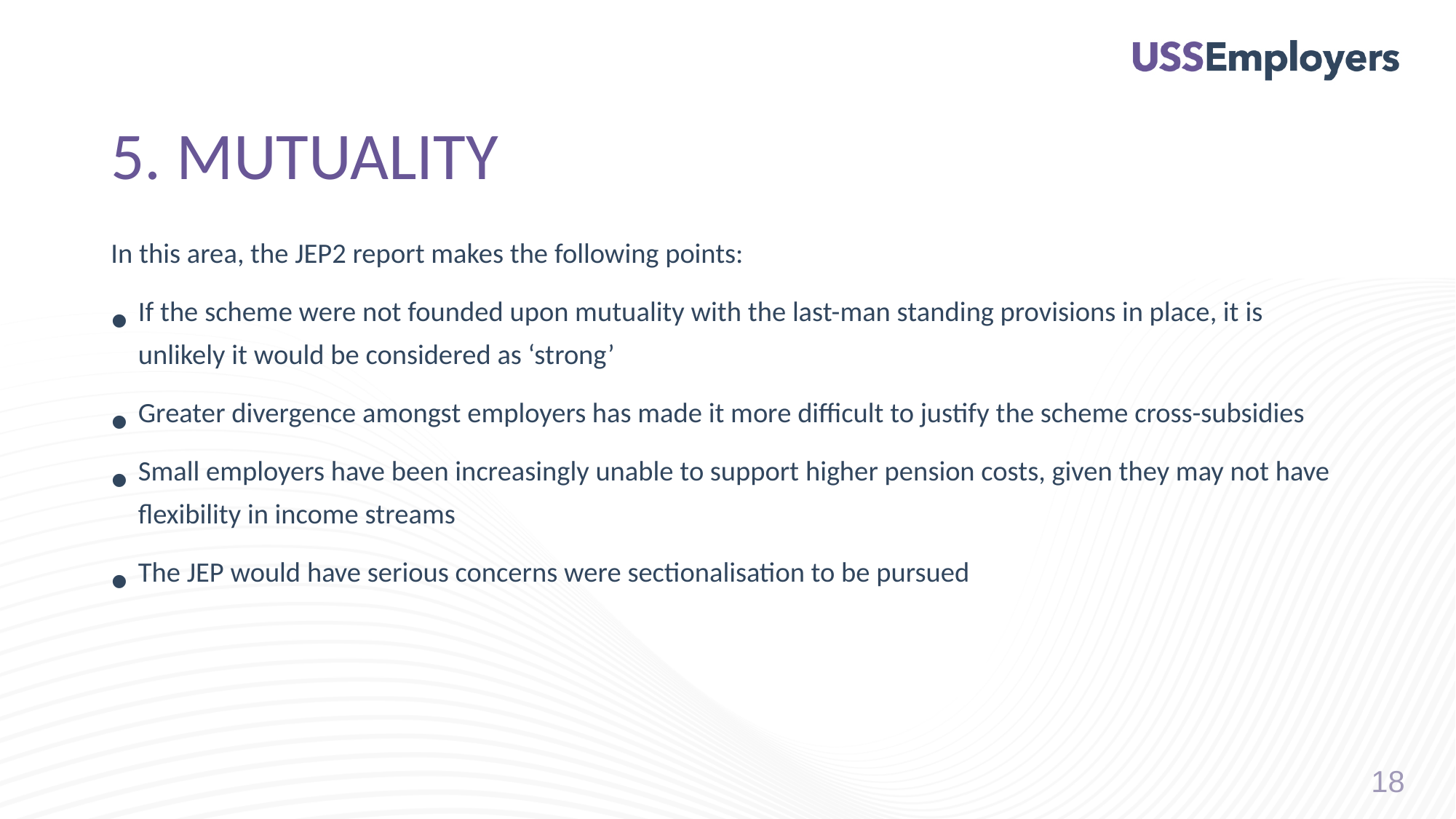

# 5. MUTUALITY
In this area, the JEP2 report makes the following points:
If the scheme were not founded upon mutuality with the last-man standing provisions in place, it is unlikely it would be considered as ‘strong’
Greater divergence amongst employers has made it more difficult to justify the scheme cross-subsidies
Small employers have been increasingly unable to support higher pension costs, given they may not have flexibility in income streams
The JEP would have serious concerns were sectionalisation to be pursued

18